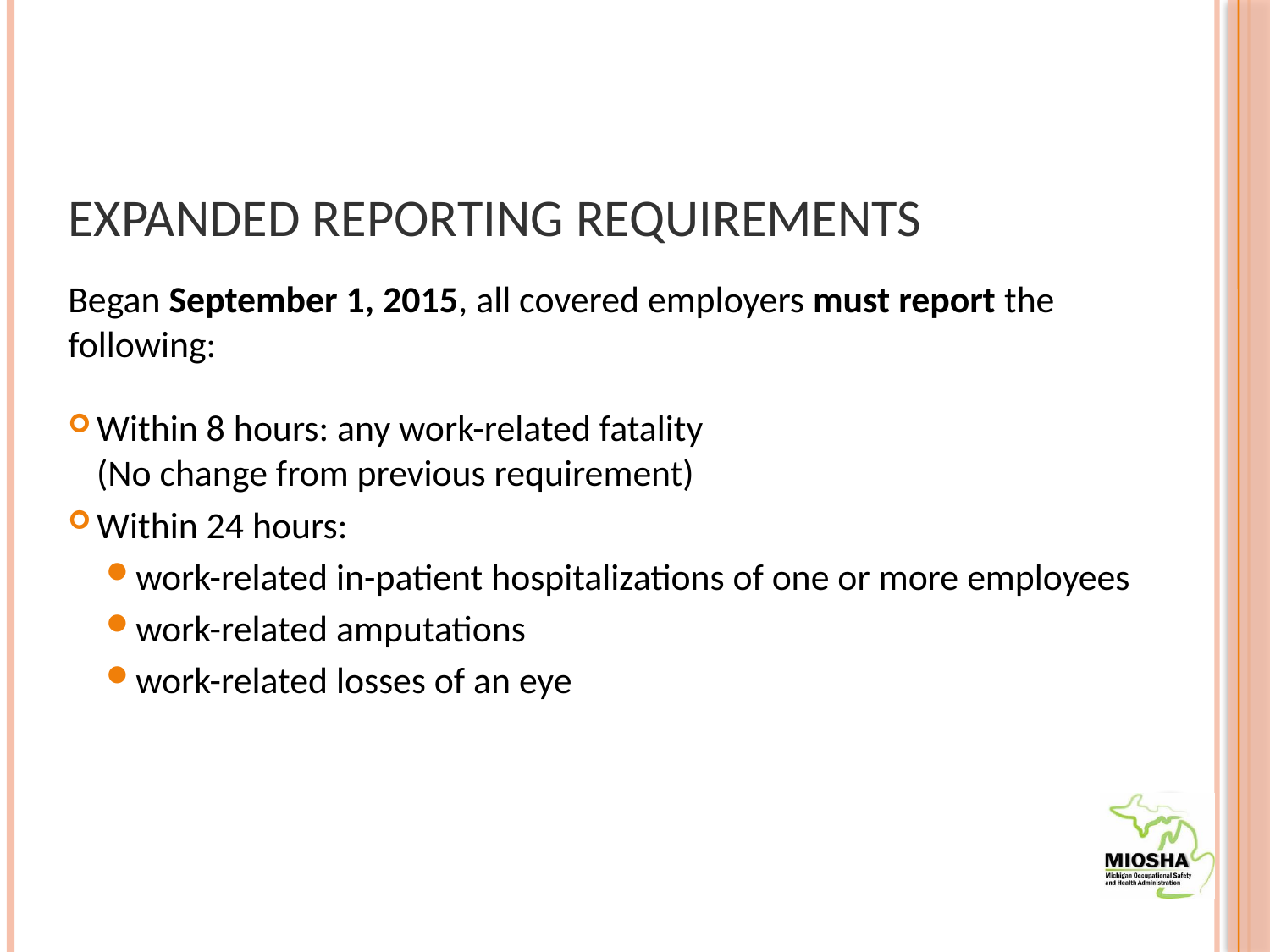

# Expanded Reporting Requirements
Began September 1, 2015, all covered employers must report the following:
Within 8 hours: any work-related fatality
(No change from previous requirement)
Within 24 hours:
work-related in-patient hospitalizations of one or more employees
work-related amputations
work-related losses of an eye